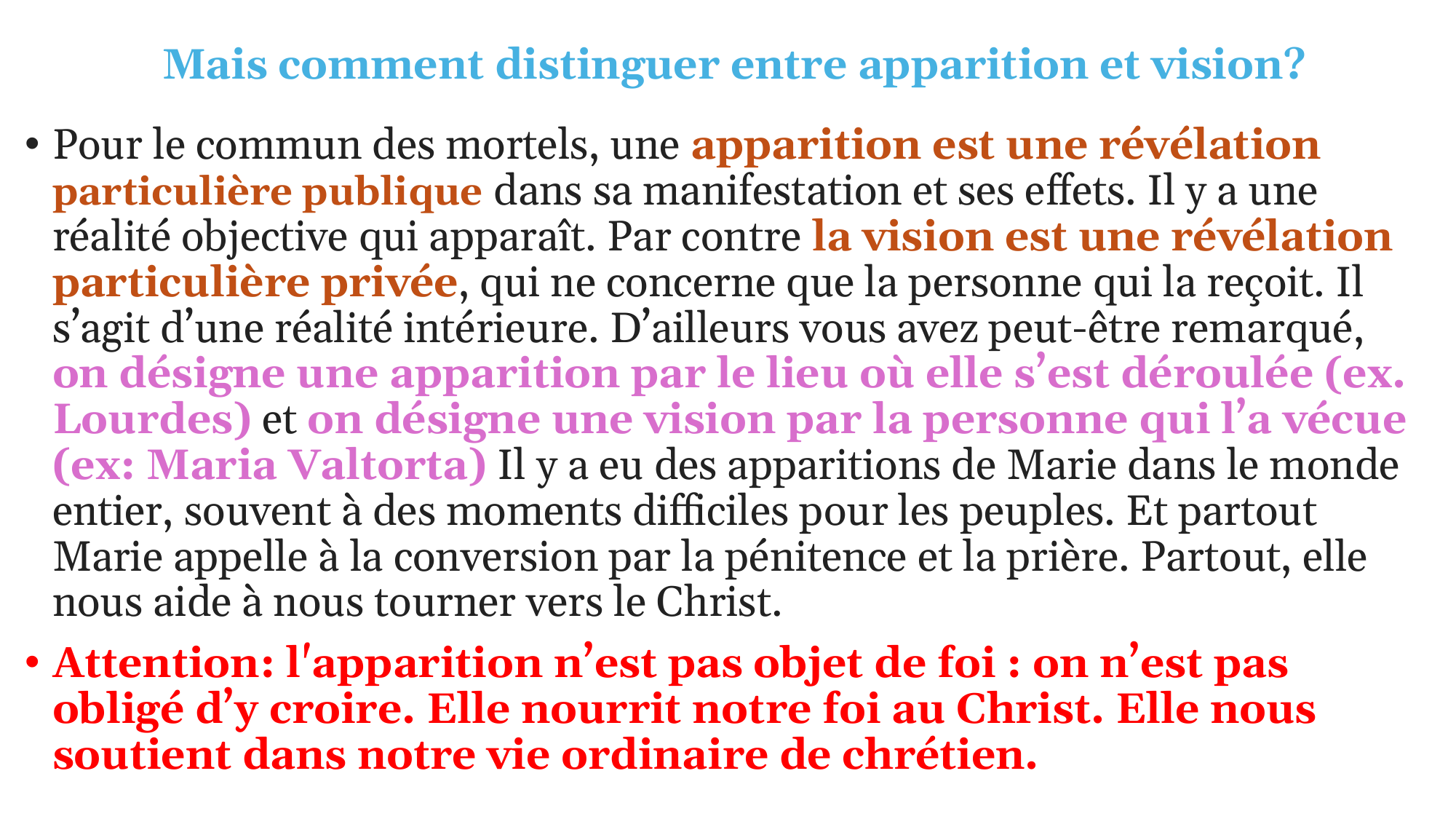

Mais comment distinguer entre apparition et vision?
Pour le commun des mortels, une apparition est une révélation particulière publique dans sa manifestation et ses effets. Il y a une réalité objective qui apparaît. Par contre la vision est une révélation particulière privée, qui ne concerne que la personne qui la reçoit. Il s’agit d’une réalité intérieure. D’ailleurs vous avez peut-être remarqué, on désigne une apparition par le lieu où elle s’est déroulée (ex. Lourdes) et on désigne une vision par la personne qui l’a vécue (ex: Maria Valtorta) Il y a eu des apparitions de Marie dans le monde entier, souvent à des moments difficiles pour les peuples. Et partout Marie appelle à la conversion par la pénitence et la prière. Partout, elle nous aide à nous tourner vers le Christ.
Attention: l'apparition n’est pas objet de foi : on n’est pas obligé d’y croire. Elle nourrit notre foi au Christ. Elle nous soutient dans notre vie ordinaire de chrétien.